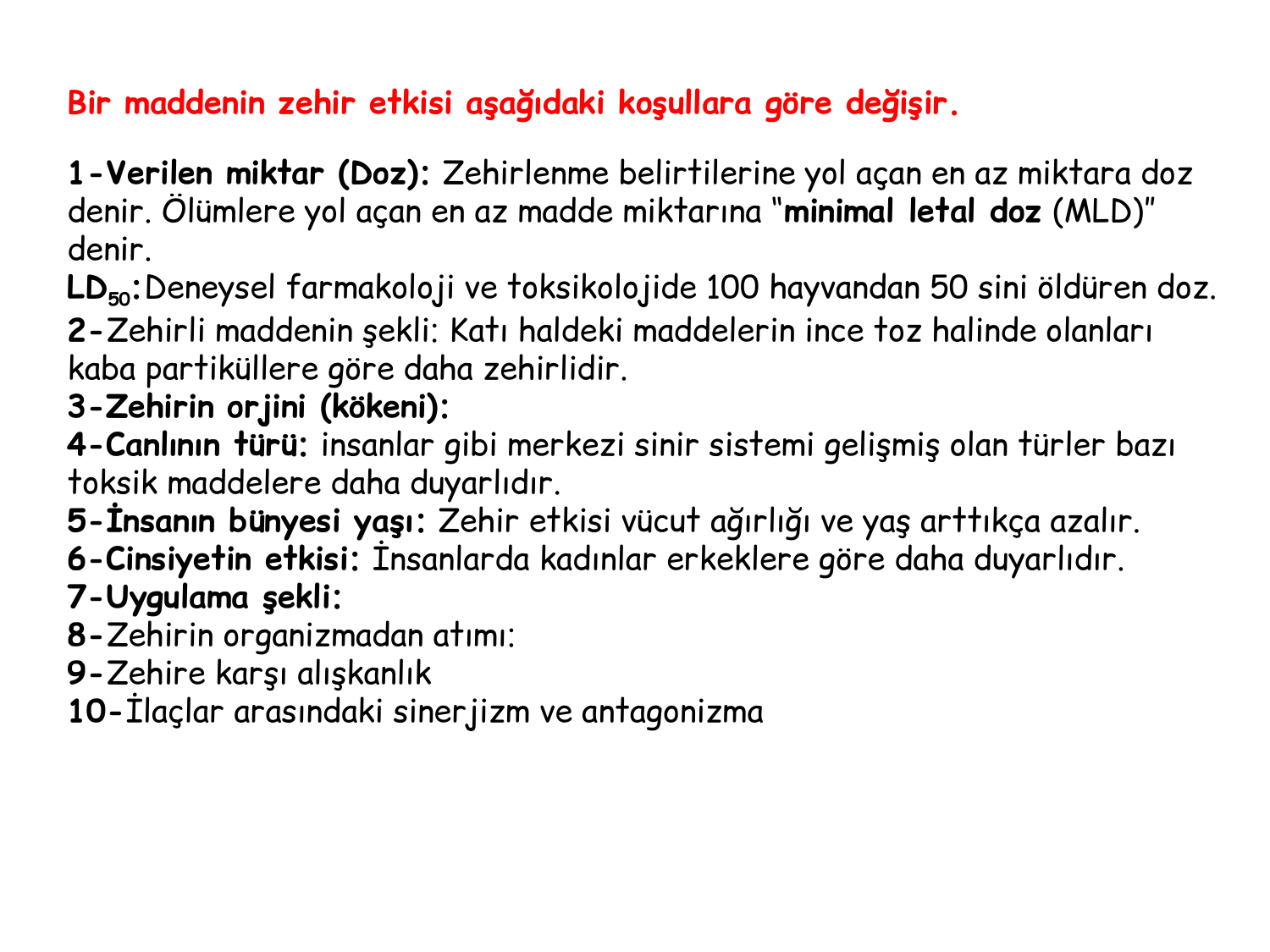

Bir maddenin zehir etkisi aşağıdaki koşullara göre değişir.
1-Verilen miktar (Doz): Zehirlenme belirtilerine yol açan en az miktara doz denir. Ölümlere yol açan en az madde miktarına “minimal letal doz (MLD)” denir.
LD50:Deneysel farmakoloji ve toksikolojide 100 hayvandan 50 sini öldüren doz.
2-Zehirli maddenin şekli: Katı haldeki maddelerin ince toz halinde olanları kaba partiküllere göre daha zehirlidir.
3-Zehirin orjini (kökeni):
4-Canlının türü: insanlar gibi merkezi sinir sistemi gelişmiş olan türler bazı toksik maddelere daha duyarlıdır.
5-İnsanın bünyesi yaşı: Zehir etkisi vücut ağırlığı ve yaş arttıkça azalır.
6-Cinsiyetin etkisi: İnsanlarda kadınlar erkeklere göre daha duyarlıdır.
7-Uygulama şekli:
8-Zehirin organizmadan atımı:
9-Zehire karşı alışkanlık
10-İlaçlar arasındaki sinerjizm ve antagonizma